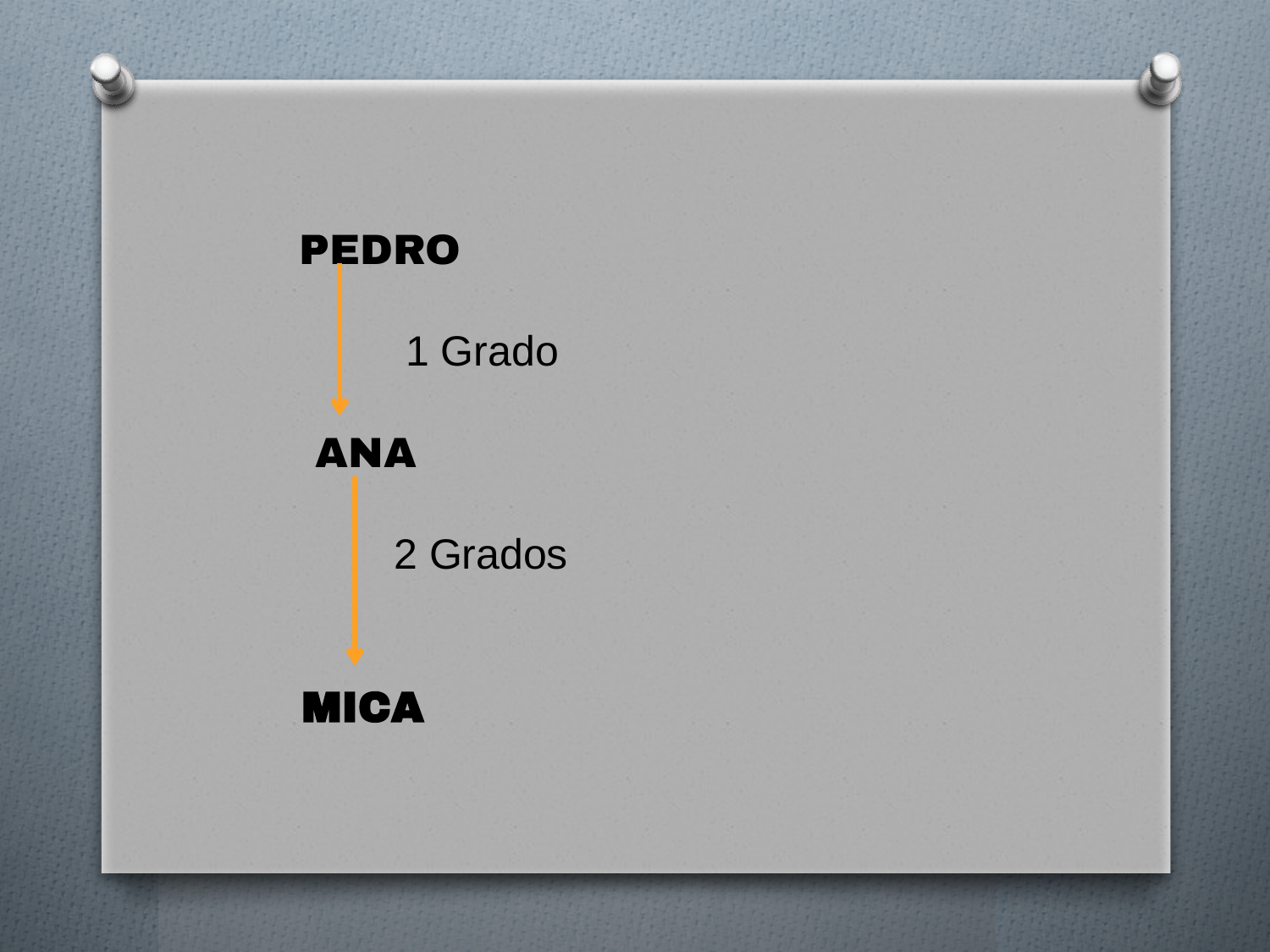

PEDRO

          1 Grado

  ANA

         2 Grados

 MICA